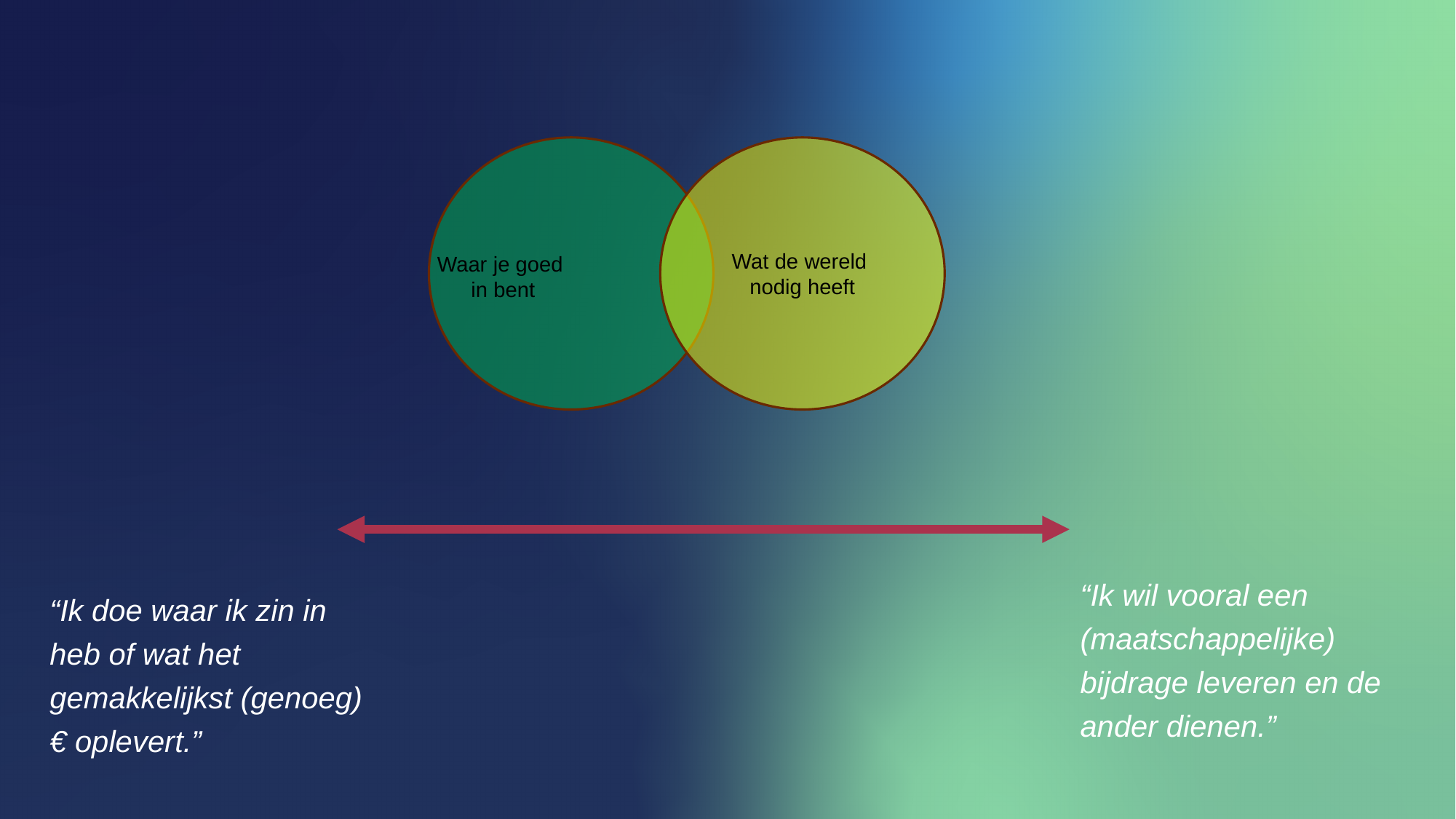

Wat de wereld
nodig heeft
Waar je goed
in bent
“Ik wil vooral een (maatschappelijke) bijdrage leveren en de ander dienen.”
“Ik doe waar ik zin in heb of wat het gemakkelijkst (genoeg) € oplevert.”